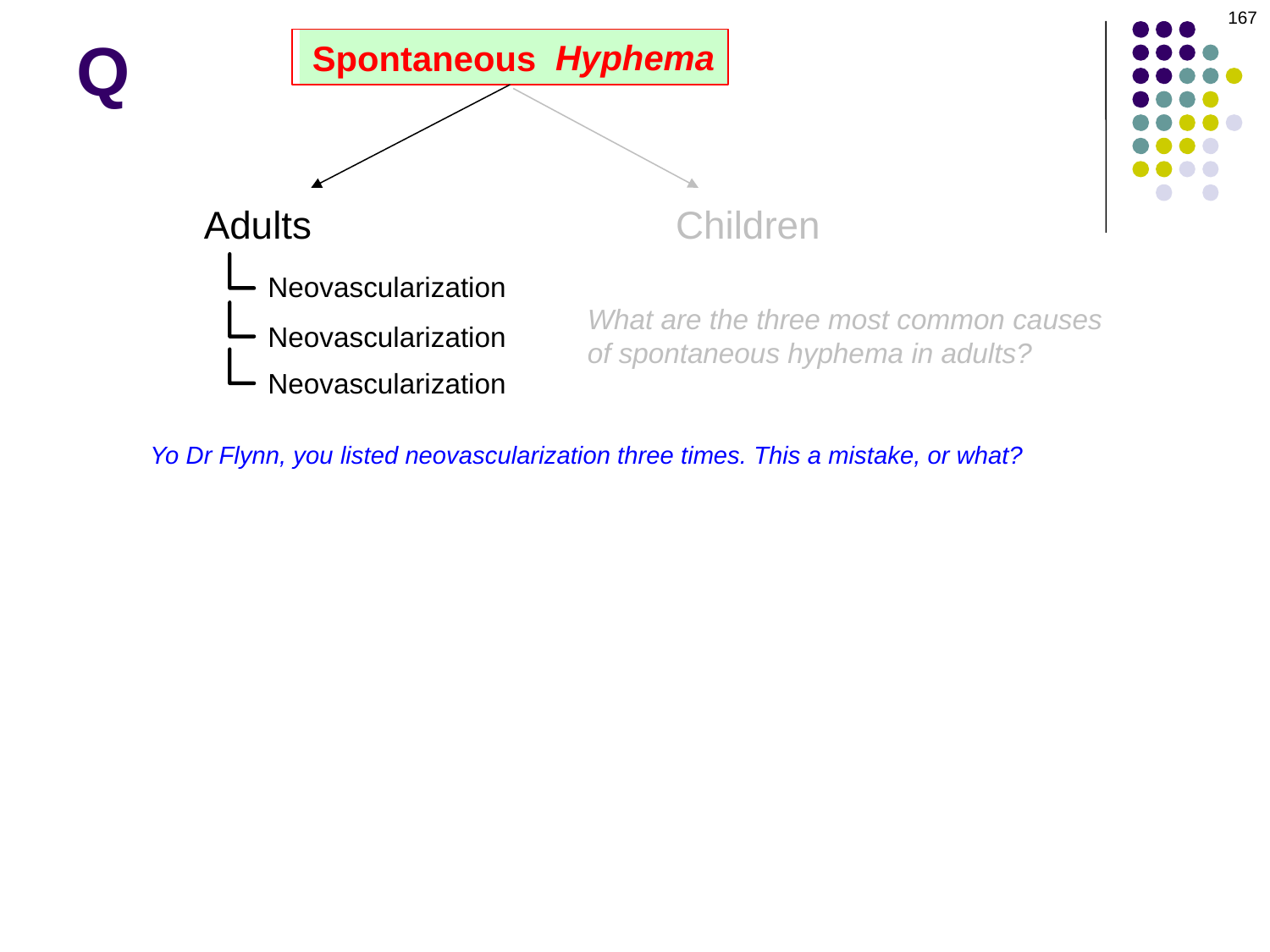

167
# Q

Hyphema
Spontaneous
Children
Adults

Neovascularization
What are the three most common causes of spontaneous hyphema in adults?

Neovascularization

Neovascularization
Yo Dr Flynn, you listed neovascularization three times. This a mistake, or what?